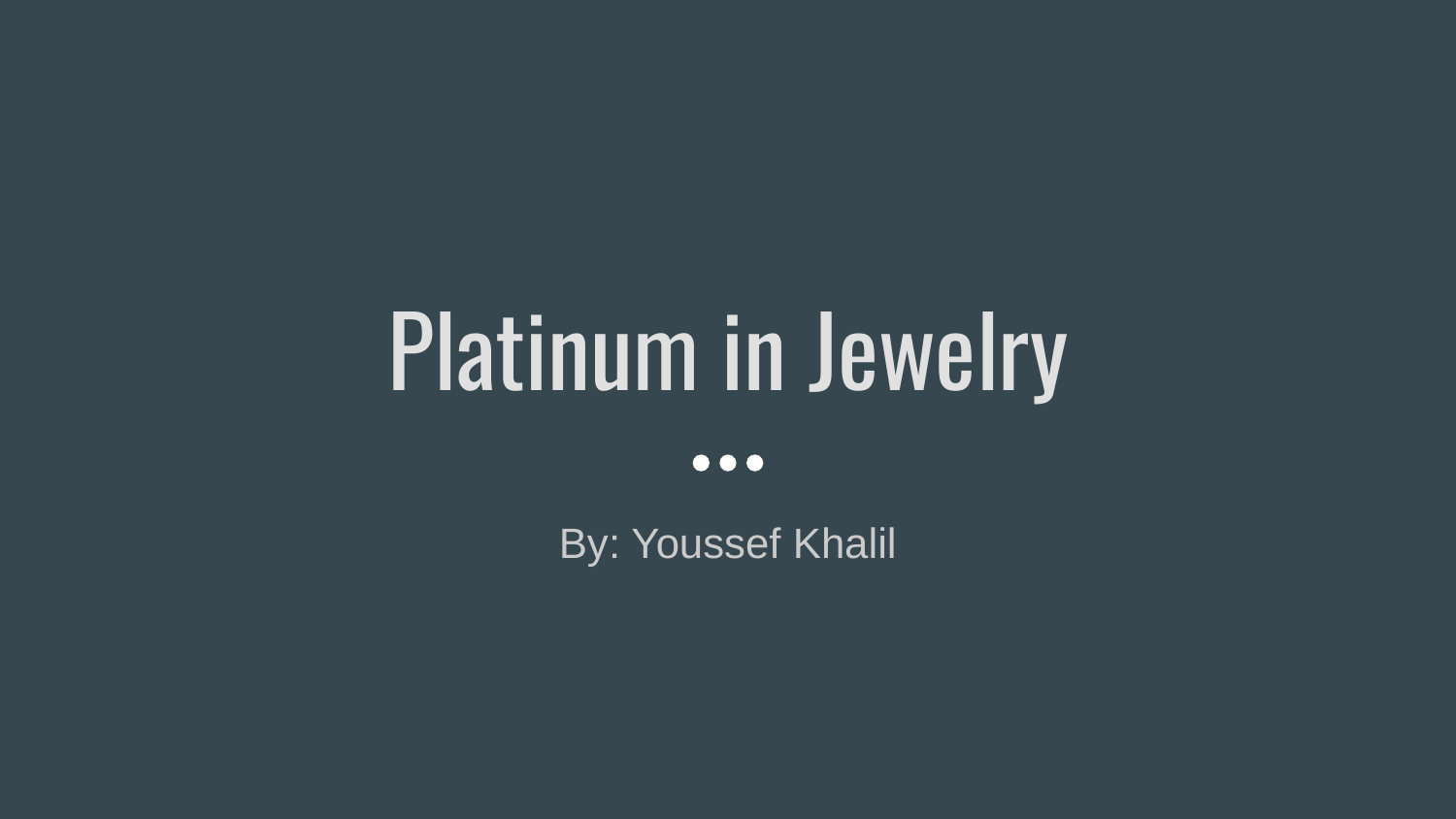

# Platinum in Jewelry
By: Youssef Khalil